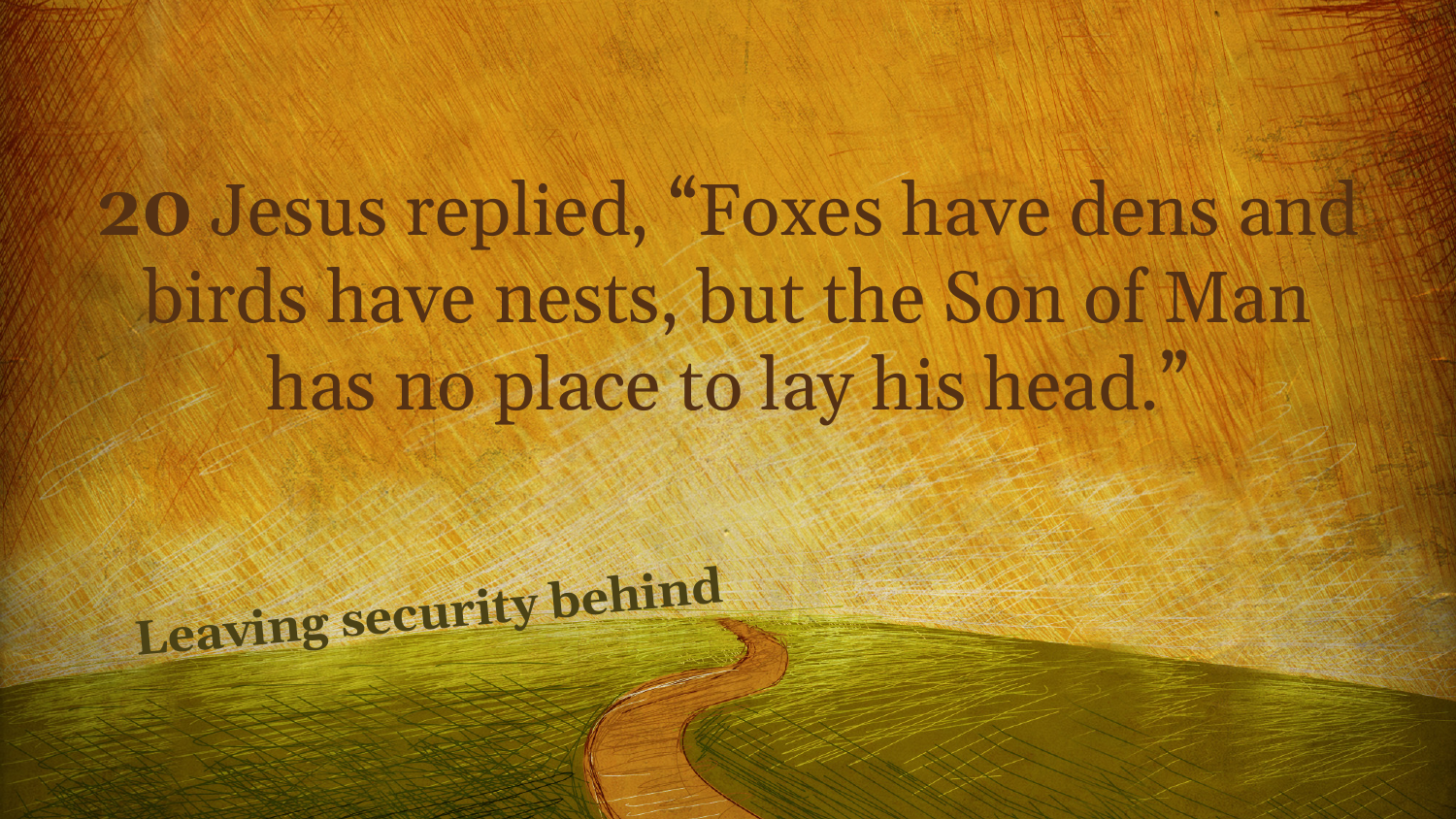

20 Jesus replied, “Foxes have dens and birds have nests, but the Son of Man has no place to lay his head.”
# Leaving security behind